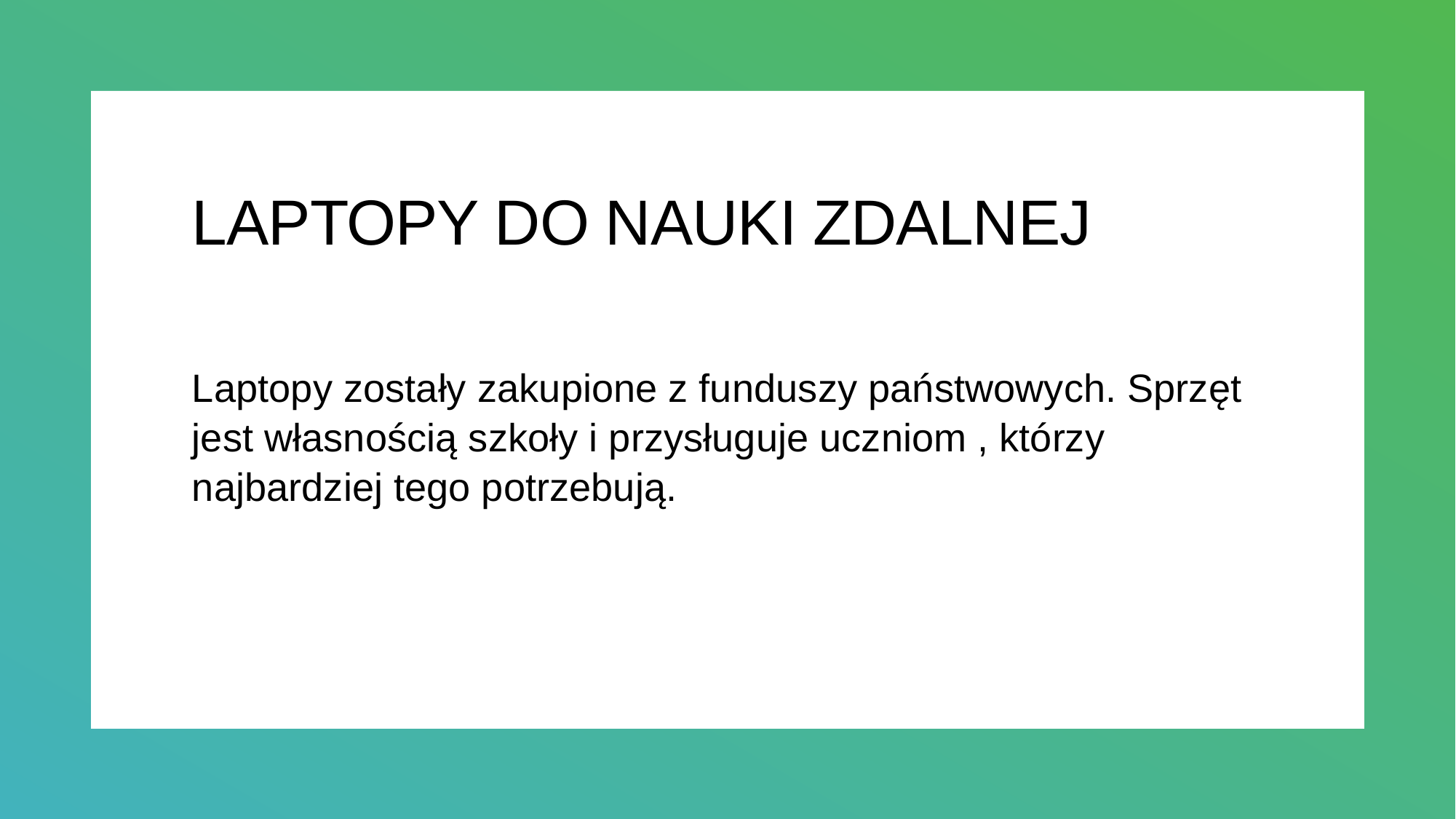

# LAPTOPY DO NAUKI ZDALNEJ
Laptopy zostały zakupione z funduszy państwowych. Sprzęt jest własnością szkoły i przysługuje uczniom , którzy najbardziej tego potrzebują.